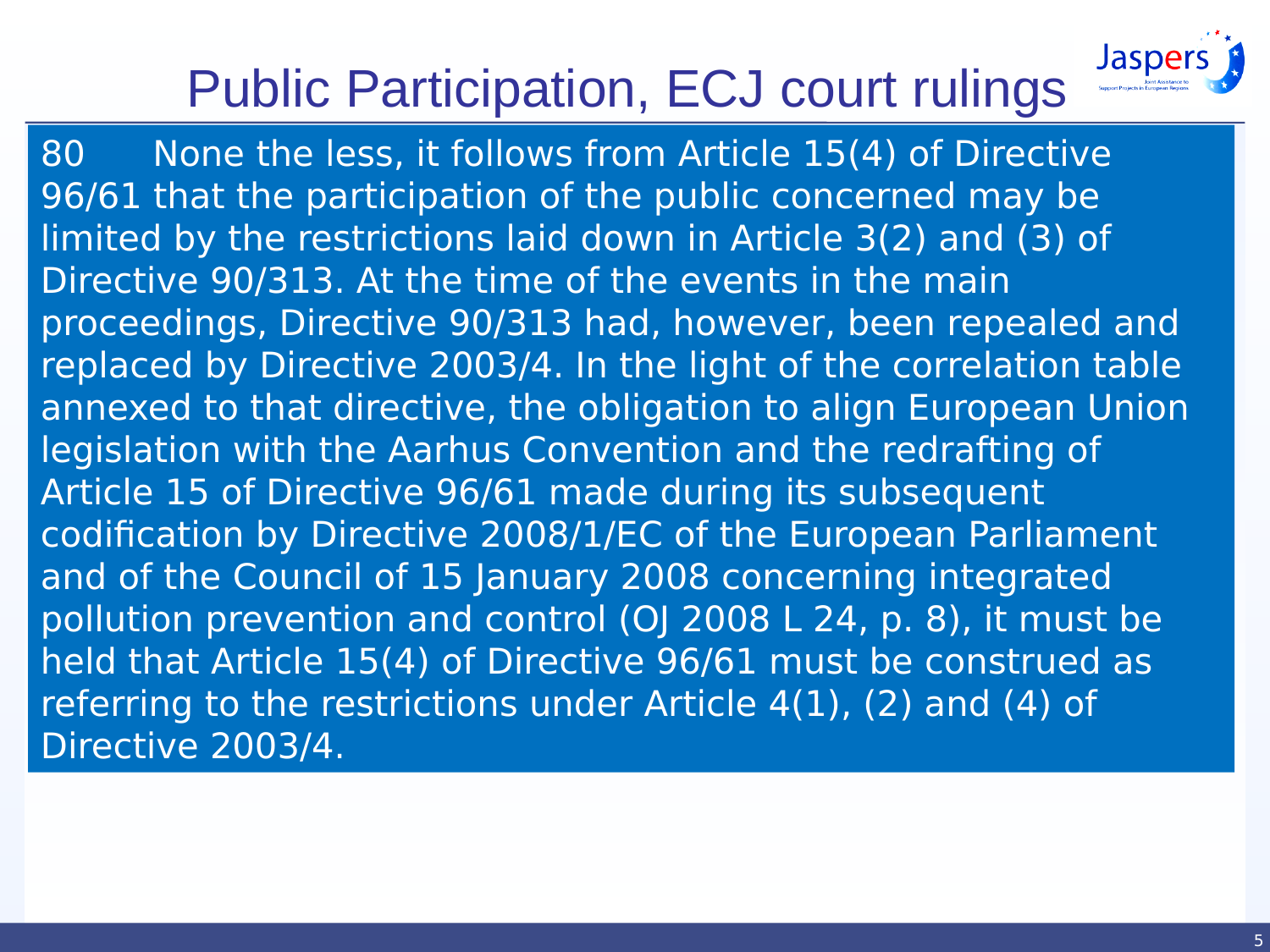

# Public Participation, ECJ court rulings
80      None the less, it follows from Article 15(4) of Directive 96/61 that the participation of the public concerned may be limited by the restrictions laid down in Article 3(2) and (3) of Directive 90/313. At the time of the events in the main proceedings, Directive 90/313 had, however, been repealed and replaced by Directive 2003/4. In the light of the correlation table annexed to that directive, the obligation to align European Union legislation with the Aarhus Convention and the redrafting of Article 15 of Directive 96/61 made during its subsequent codification by Directive 2008/1/EC of the European Parliament and of the Council of 15 January 2008 concerning integrated pollution prevention and control (OJ 2008 L 24, p. 8), it must be held that Article 15(4) of Directive 96/61 must be construed as referring to the restrictions under Article 4(1), (2) and (4) of Directive 2003/4.
5